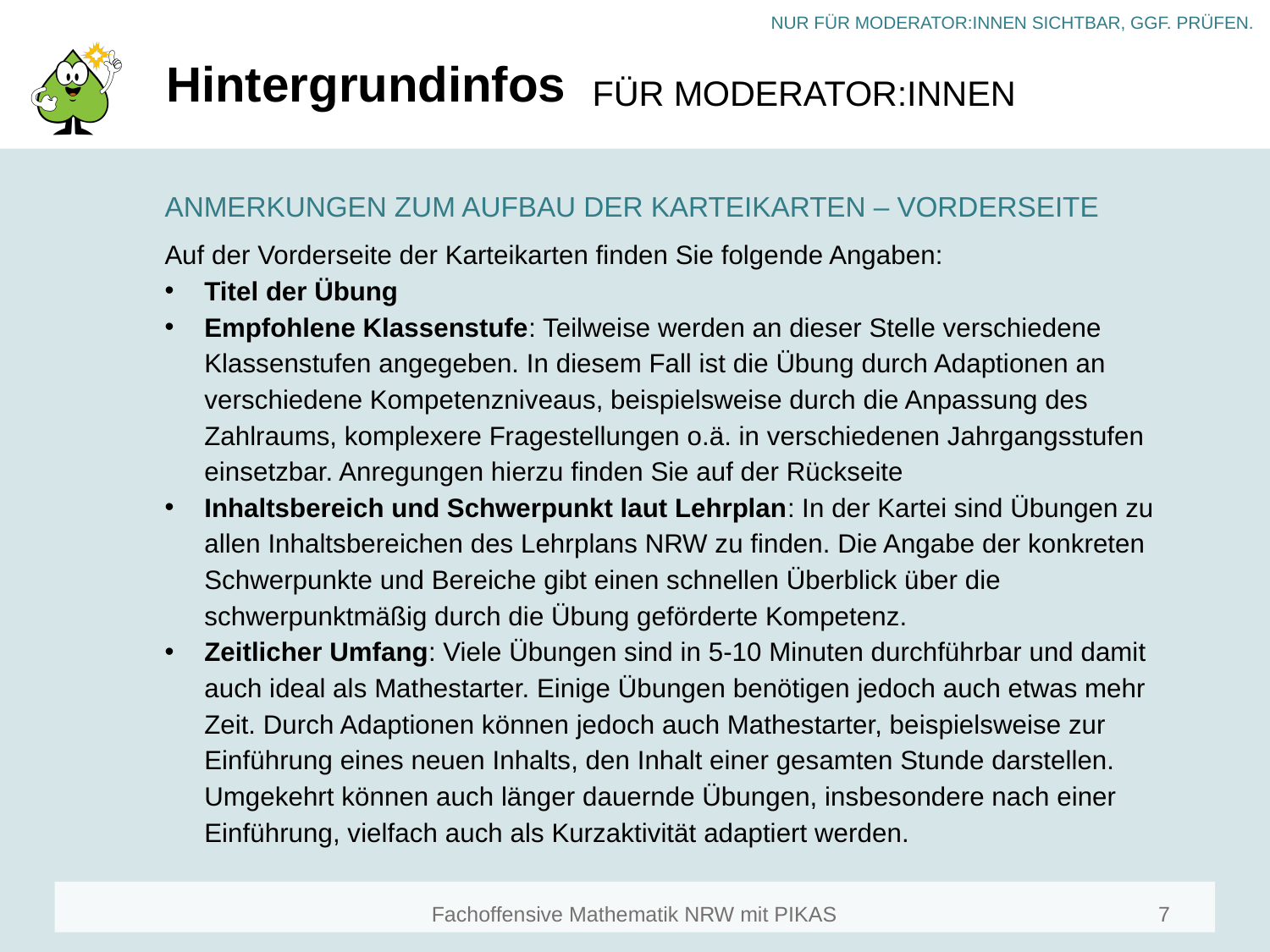

# Hintergrundinfos
ANMERKUNGEN ZUM AUFBAU DER KARTEIKARTEN – VORDERSEITE
Auf der Vorderseite der Karteikarten finden Sie folgende Angaben:
Titel der Übung
Empfohlene Klassenstufe: Teilweise werden an dieser Stelle verschiedene Klassenstufen angegeben. In diesem Fall ist die Übung durch Adaptionen an verschiedene Kompetenzniveaus, beispielsweise durch die Anpassung des Zahlraums, komplexere Fragestellungen o.ä. in verschiedenen Jahrgangsstufen einsetzbar. Anregungen hierzu finden Sie auf der Rückseite
Inhaltsbereich und Schwerpunkt laut Lehrplan: In der Kartei sind Übungen zu allen Inhaltsbereichen des Lehrplans NRW zu finden. Die Angabe der konkreten Schwerpunkte und Bereiche gibt einen schnellen Überblick über die schwerpunktmäßig durch die Übung geförderte Kompetenz.
Zeitlicher Umfang: Viele Übungen sind in 5-10 Minuten durchführbar und damit auch ideal als Mathestarter. Einige Übungen benötigen jedoch auch etwas mehr Zeit. Durch Adaptionen können jedoch auch Mathestarter, beispielsweise zur Einführung eines neuen Inhalts, den Inhalt einer gesamten Stunde darstellen. Umgekehrt können auch länger dauernde Übungen, insbesondere nach einer Einführung, vielfach auch als Kurzaktivität adaptiert werden.
7